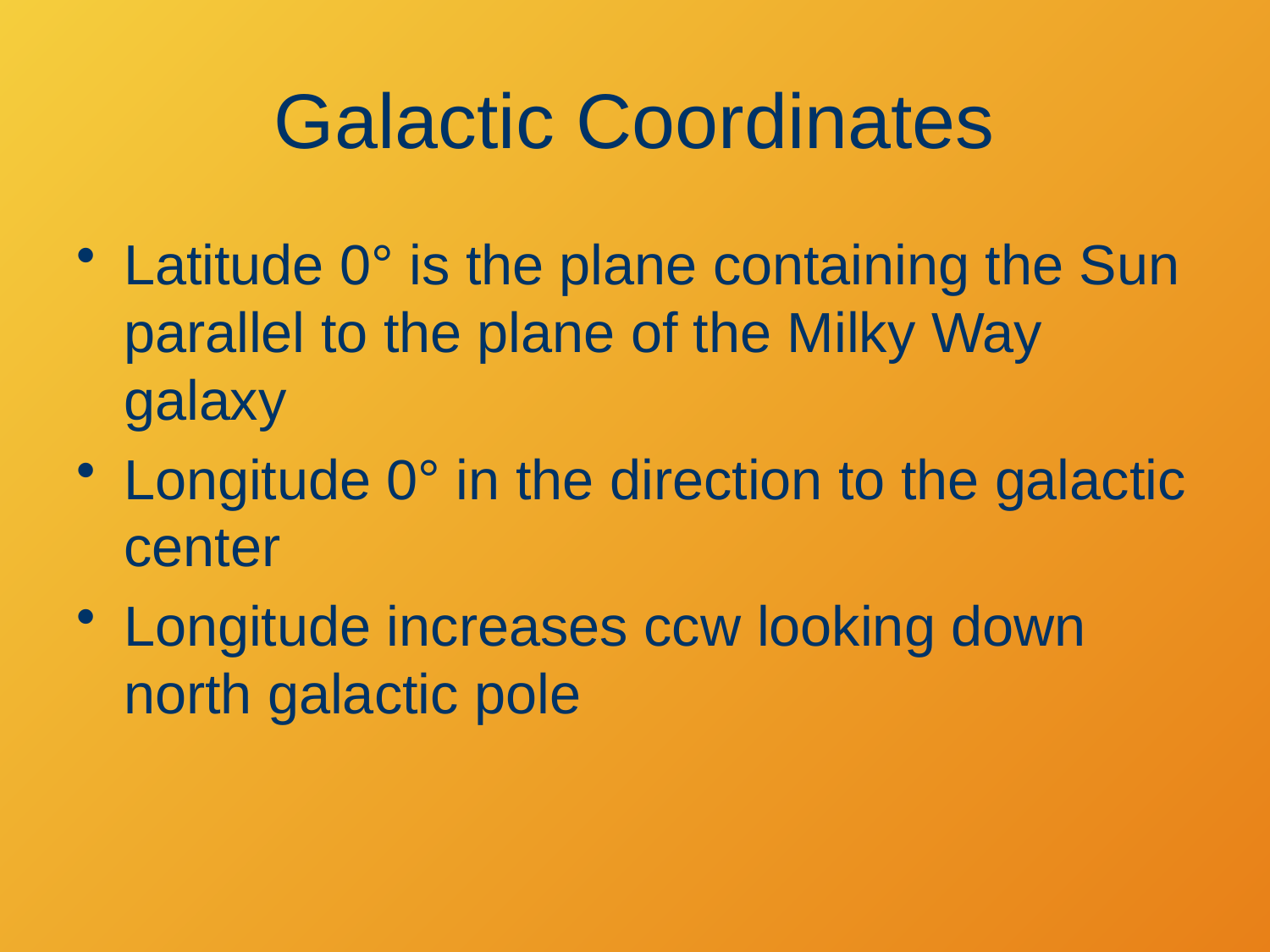

# Galactic Coordinates
Latitude 0° is the plane containing the Sun parallel to the plane of the Milky Way galaxy
Longitude 0° in the direction to the galactic center
Longitude increases ccw looking down north galactic pole